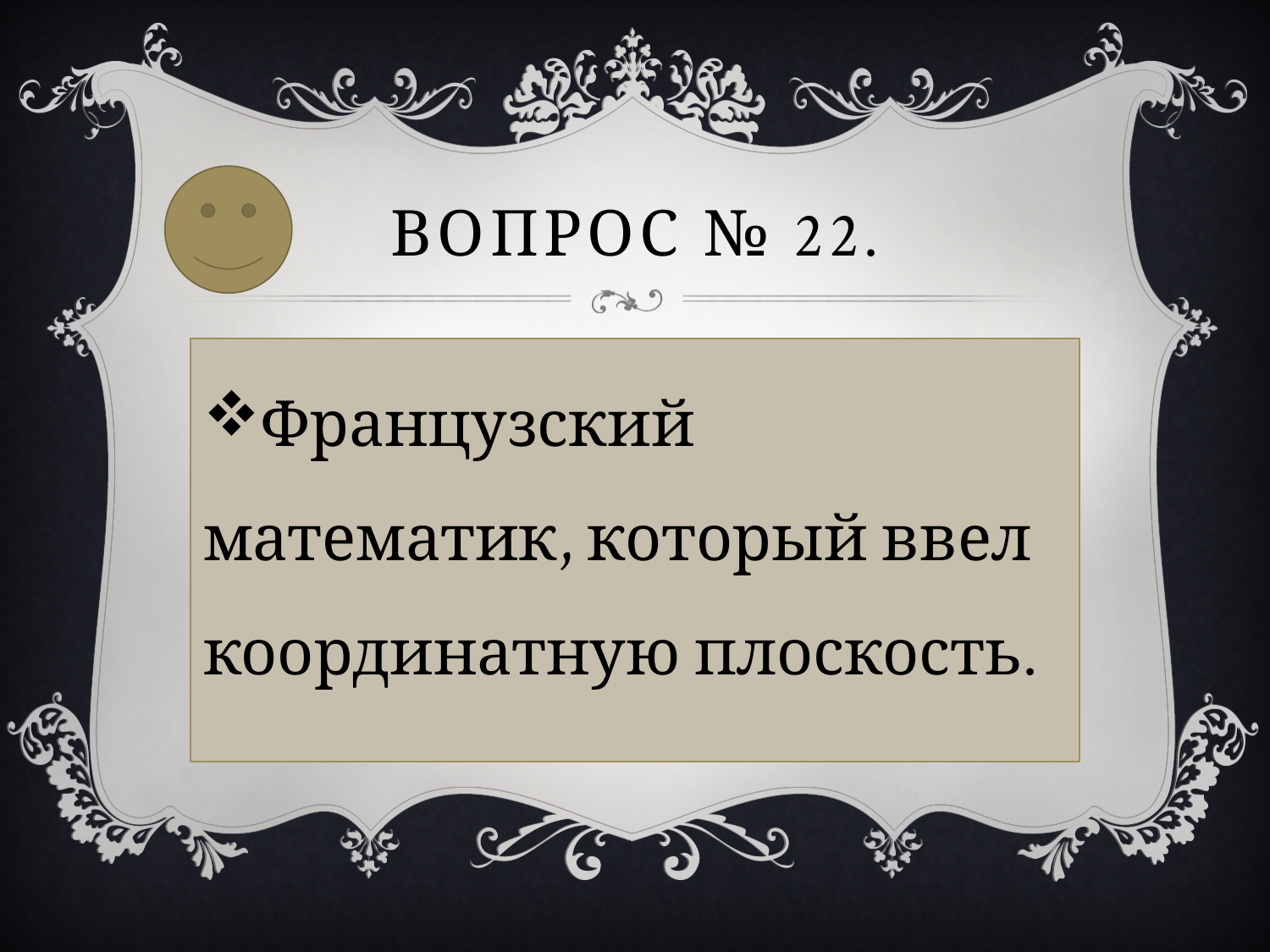

# Вопрос № 22.
Французский математик, который ввел координатную плоскость.